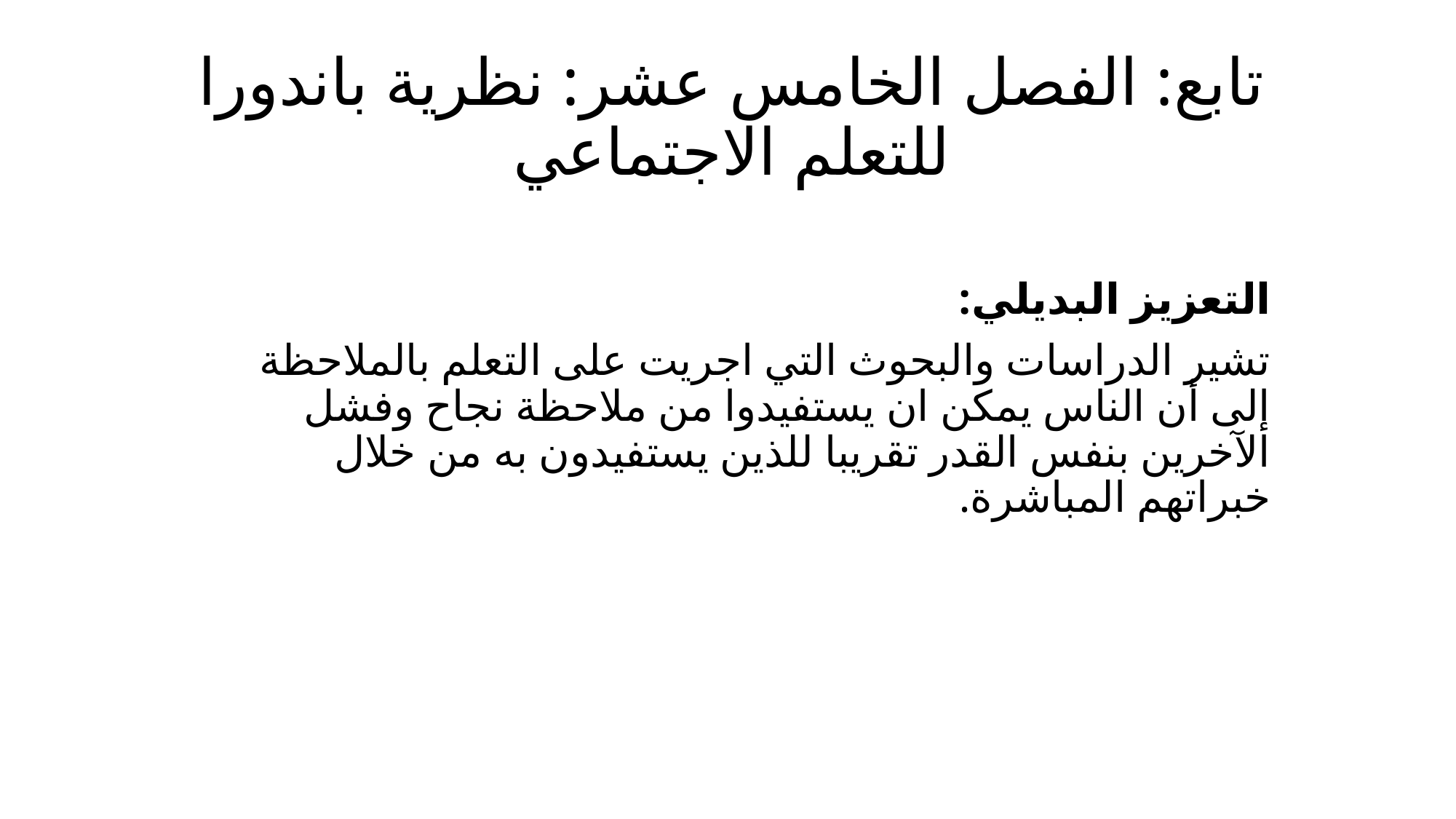

# تابع: الفصل الخامس عشر: نظرية باندورا للتعلم الاجتماعي
التعزيز البديلي:
تشير الدراسات والبحوث التي اجريت على التعلم بالملاحظة إلى أن الناس يمكن ان يستفيدوا من ملاحظة نجاح وفشل الآخرين بنفس القدر تقريبا للذين يستفيدون به من خلال خبراتهم المباشرة.